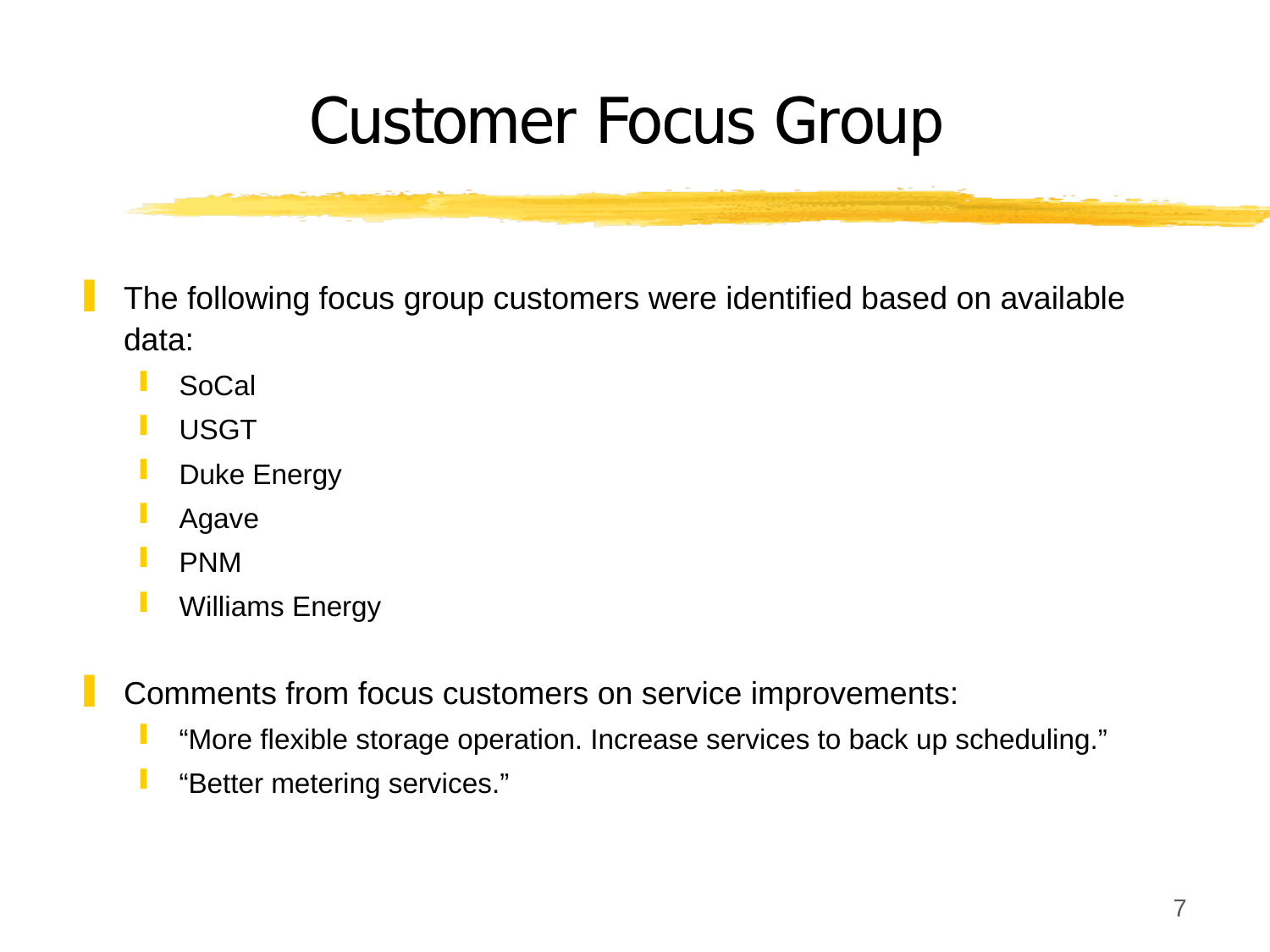

7
# Customer Focus Group
The following focus group customers were identified based on available data:
SoCal
USGT
Duke Energy
Agave
PNM
Williams Energy

Comments from focus customers on service improvements:
“More flexible storage operation. Increase services to back up scheduling.”
“Better metering services.”